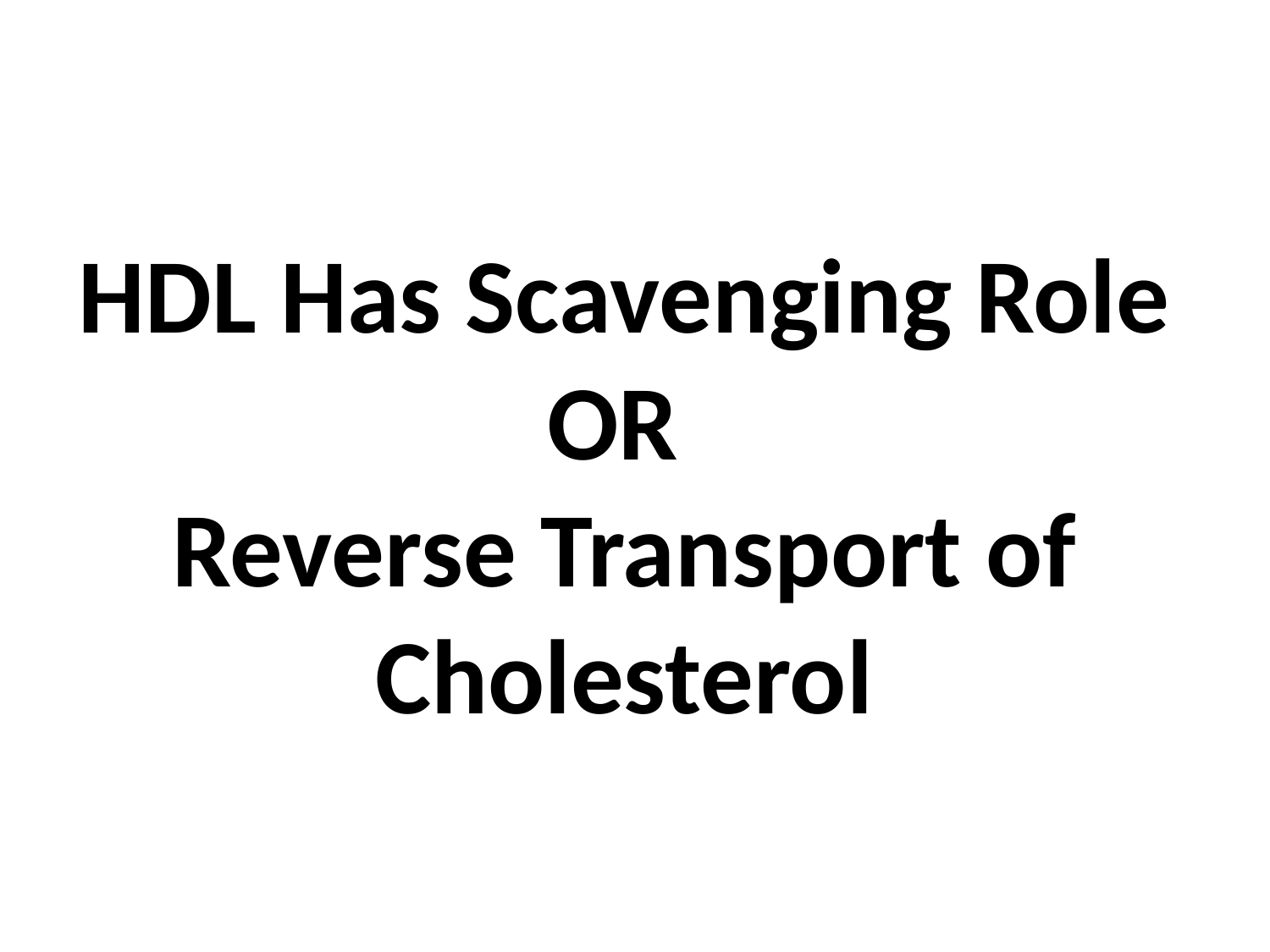

# HDL Has Scavenging Role OR Reverse Transport of Cholesterol